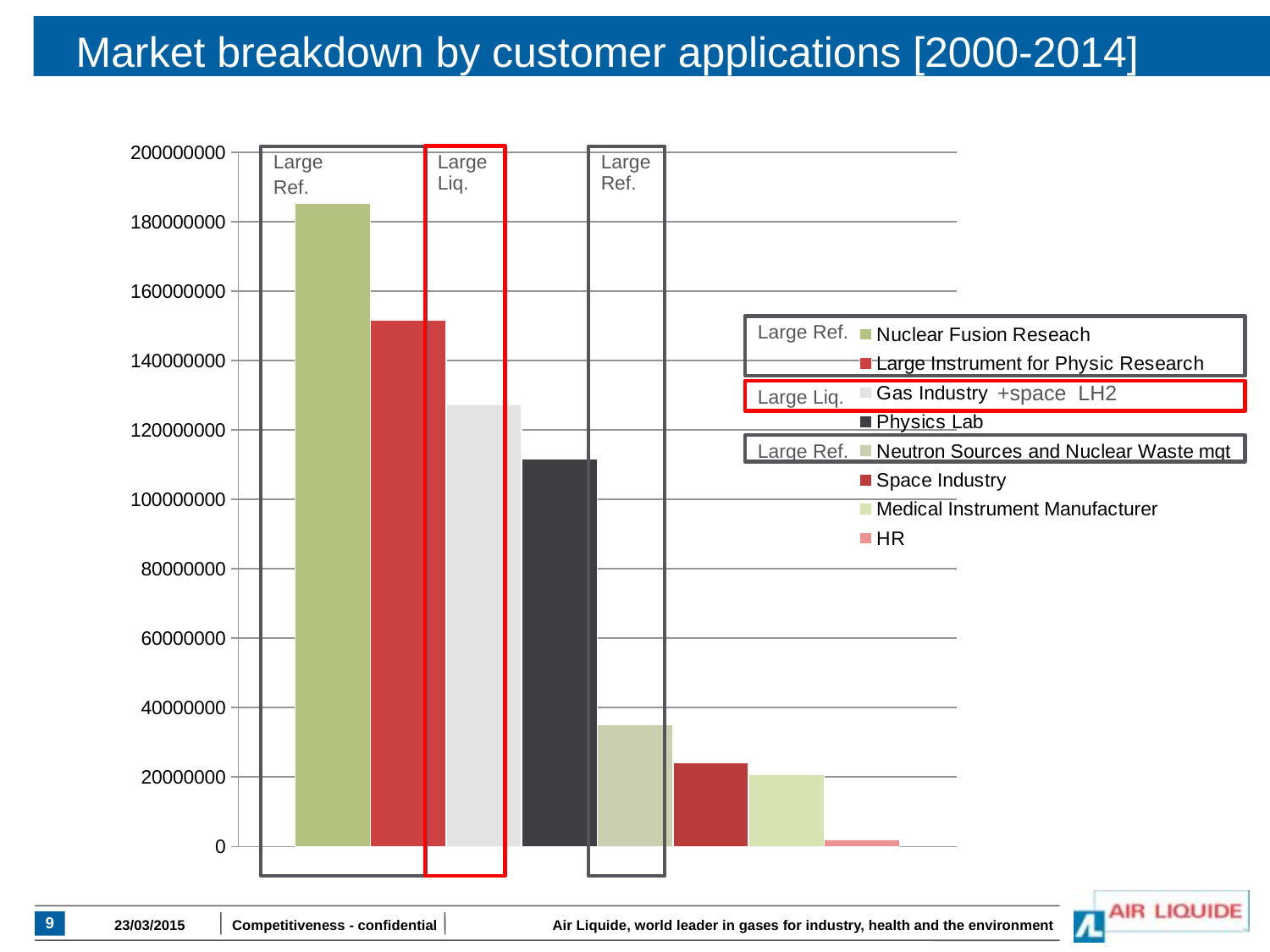

Market breakdown by customer applications [2000-2014]

### Chart

| Category | Nuclear Fusion Reseach | Large Instrument for Physic Research | Gas Industry | Physics Lab | Neutron Sources and Nuclear Waste mgt  | Space Industry | Medical Instrument Manufacturer  | HR |
|---|---|---|---|---|---|---|---|---|
| Total | 185326000.0 | 151681473.61538386 | 127269801.0 | 111643200.0 | 35067000.0 | 24257328.0 | 20670000.0 | 2000000.0 |
Large
Ref.
Large Liq.
Large Ref.
Large Ref.
+space  LH2
Large Liq.
Large Ref.